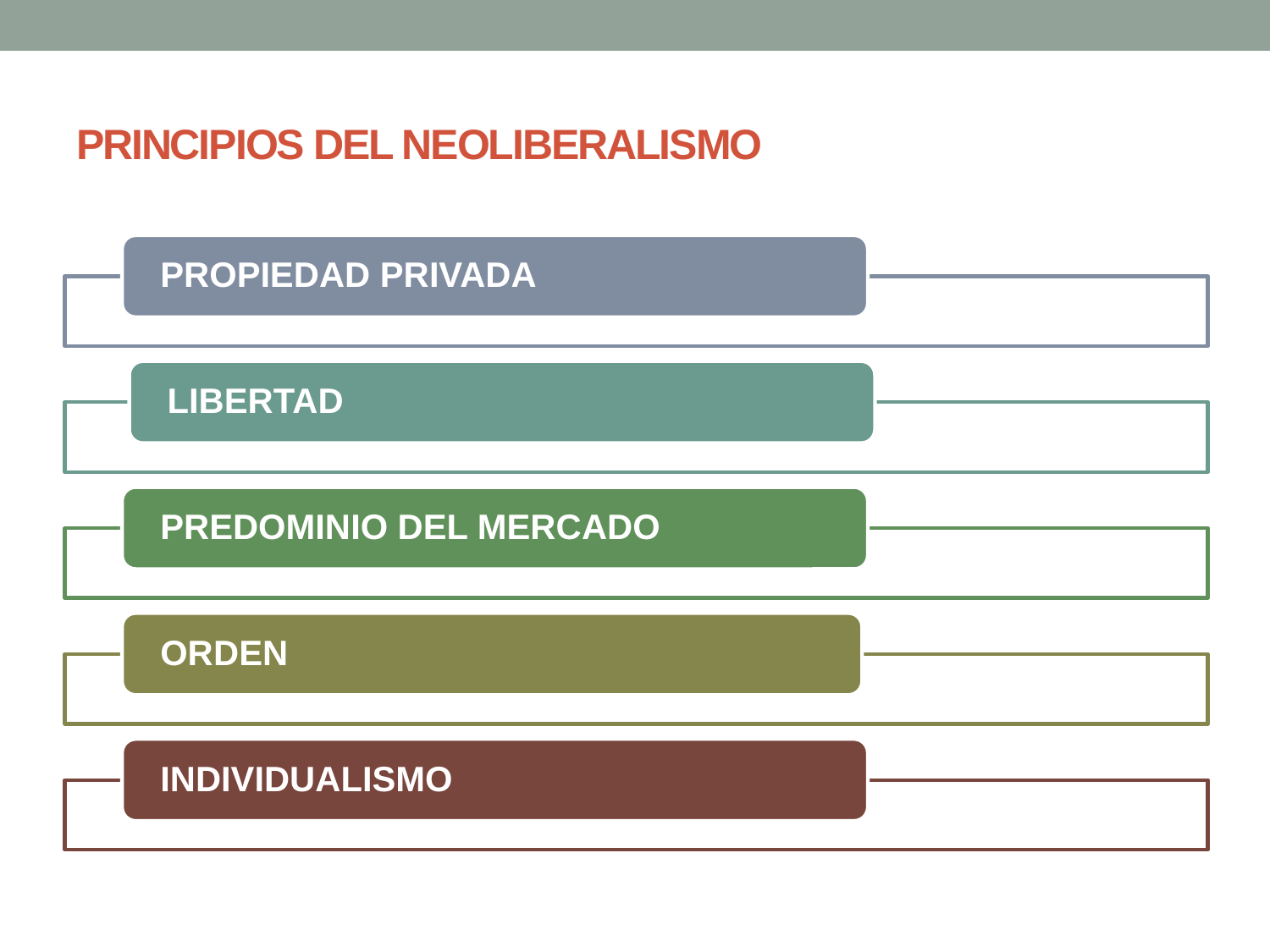

# PRINCIPIOS DEL NEOLIBERALISMO
PROPIEDAD PRIVADA
LIBERTAD
PREDOMINIO DEL MERCADO
ORDEN
INDIVIDUALISMO